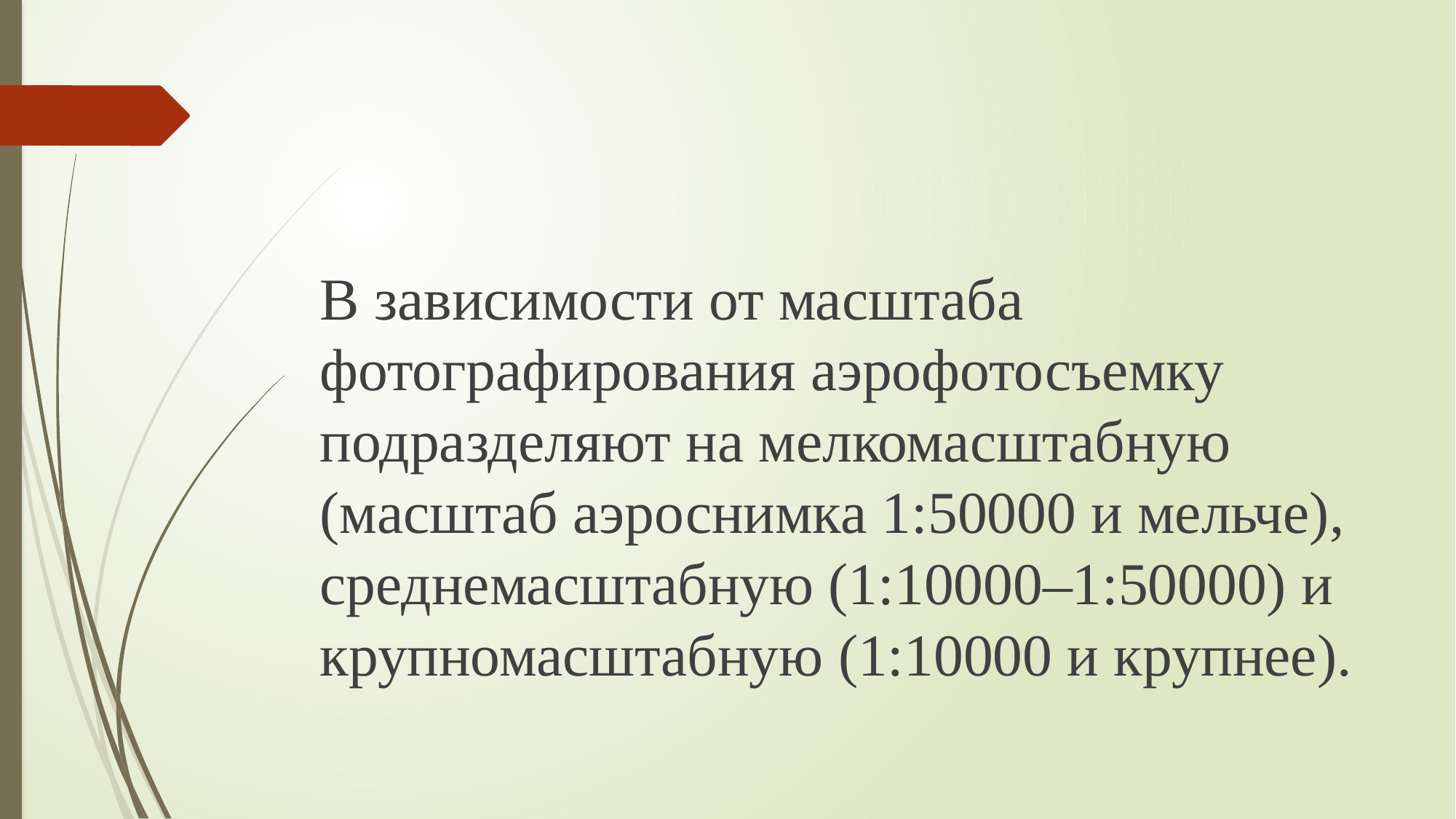

#
В зависимости от масштаба фотографирования аэрофотосъемку подразделяют на мелкомасштабную (масштаб аэроснимка 1:50000 и мельче), среднемасштабную (1:10000–1:50000) и крупномасштабную (1:10000 и крупнее).